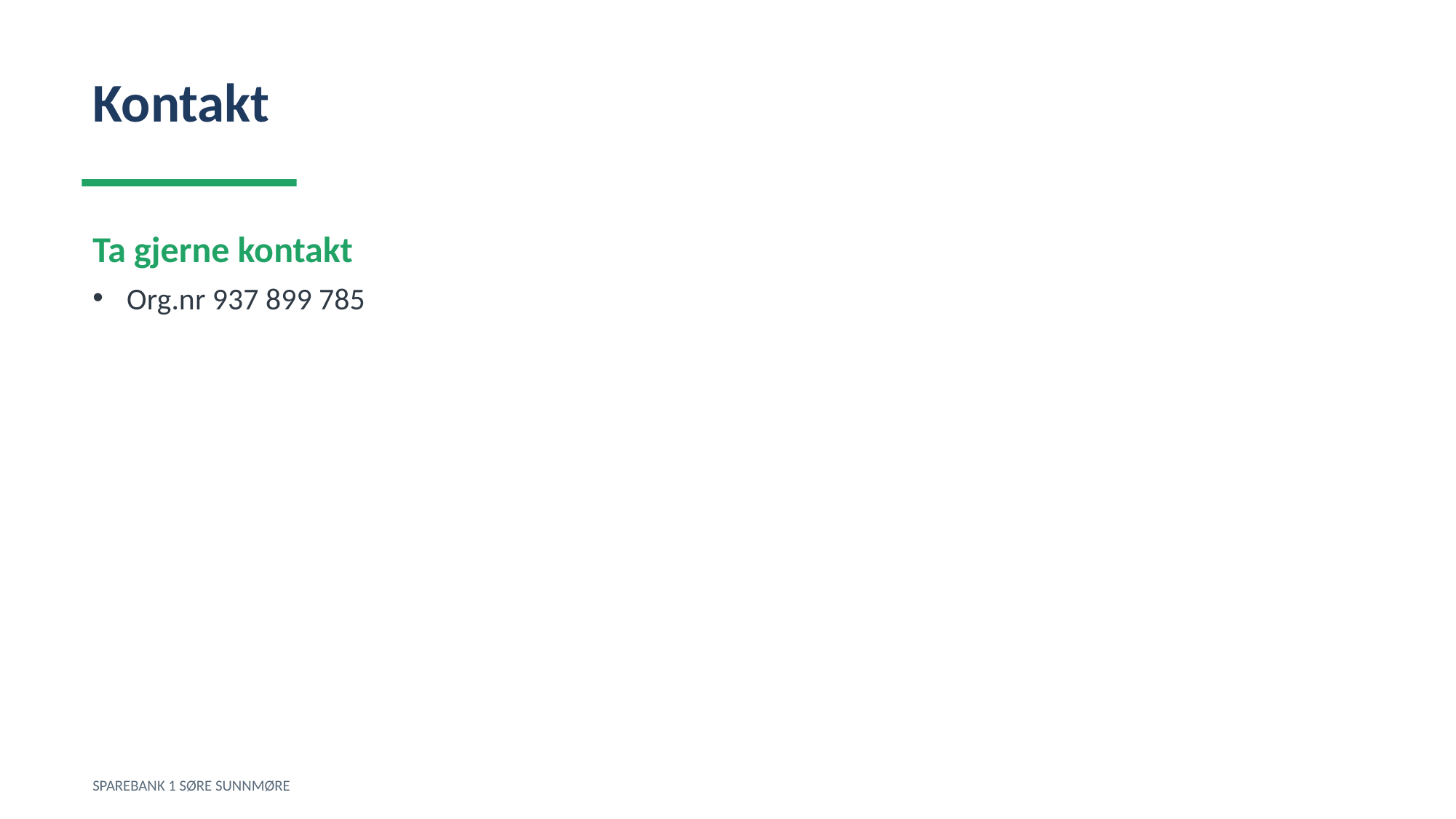

Kontakt

Ta gjerne kontakt
Org.nr 937 899 785
SPAREBANK 1 SØRE SUNNMØRE